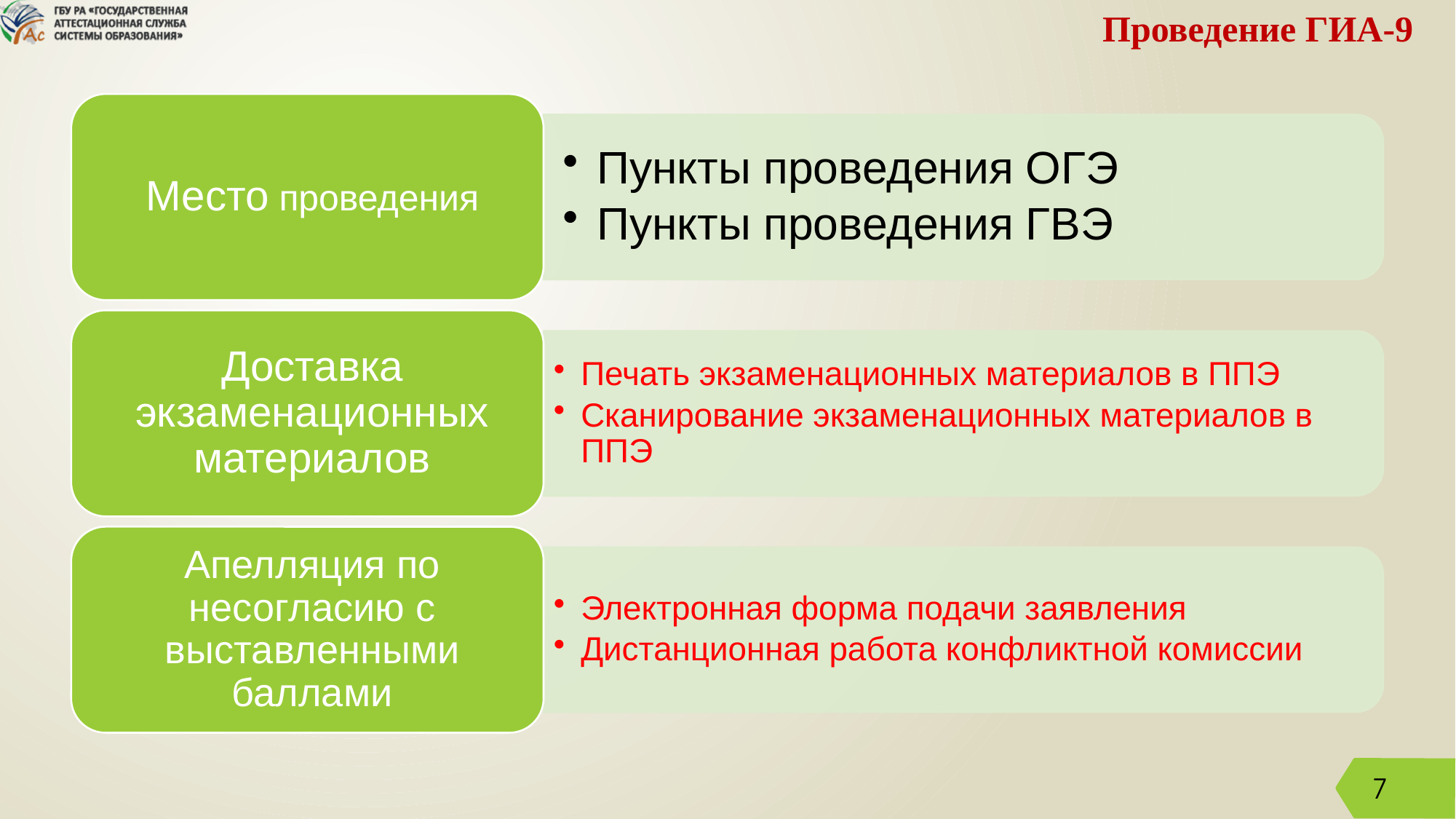

# Проведение ГИА-9
Пункты проведения ОГЭ
Пункты проведения ГВЭ
Место проведения
Печать экзаменационных материалов в ППЭ
Сканирование экзаменационных материалов в ППЭ
Доставка экзаменационных материалов
Электронная форма подачи заявления
Дистанционная работа конфликтной комиссии
Апелляция по несогласию с выставленными баллами
7